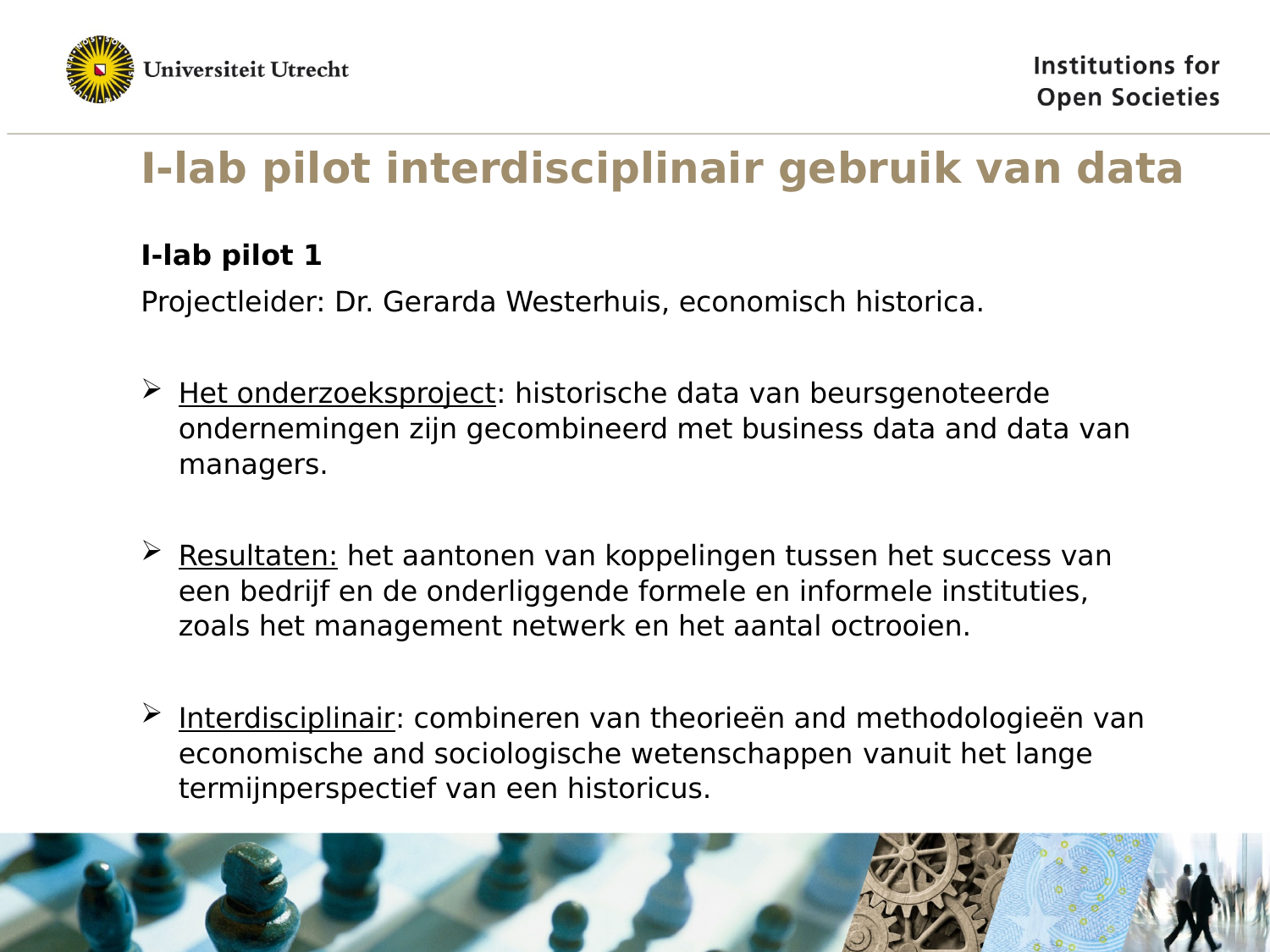

# I-lab pilot interdisciplinair gebruik van data
I-lab pilot 1
Projectleider: Dr. Gerarda Westerhuis, economisch historica.

Het onderzoeksproject: historische data van beursgenoteerde ondernemingen zijn gecombineerd met business data and data van managers.

Resultaten: het aantonen van koppelingen tussen het success van een bedrijf en de onderliggende formele en informele instituties, zoals het management netwerk en het aantal octrooien.

Interdisciplinair: combineren van theorieën and methodologieën van economische and sociologische wetenschappen vanuit het lange termijnperspectief van een historicus.